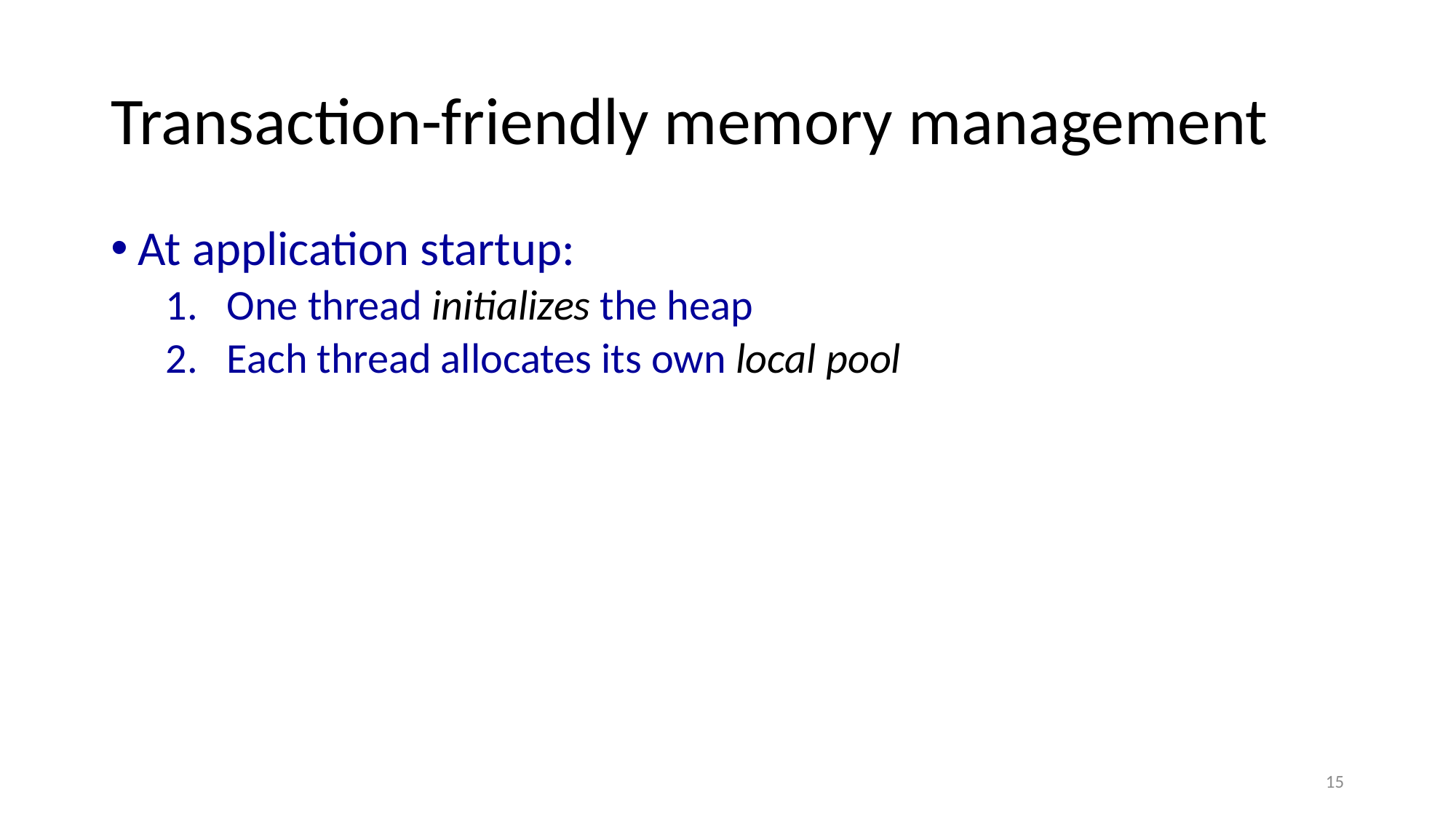

# Transaction-friendly memory management
At application startup:
One thread initializes the heap
Each thread allocates its own local pool

15